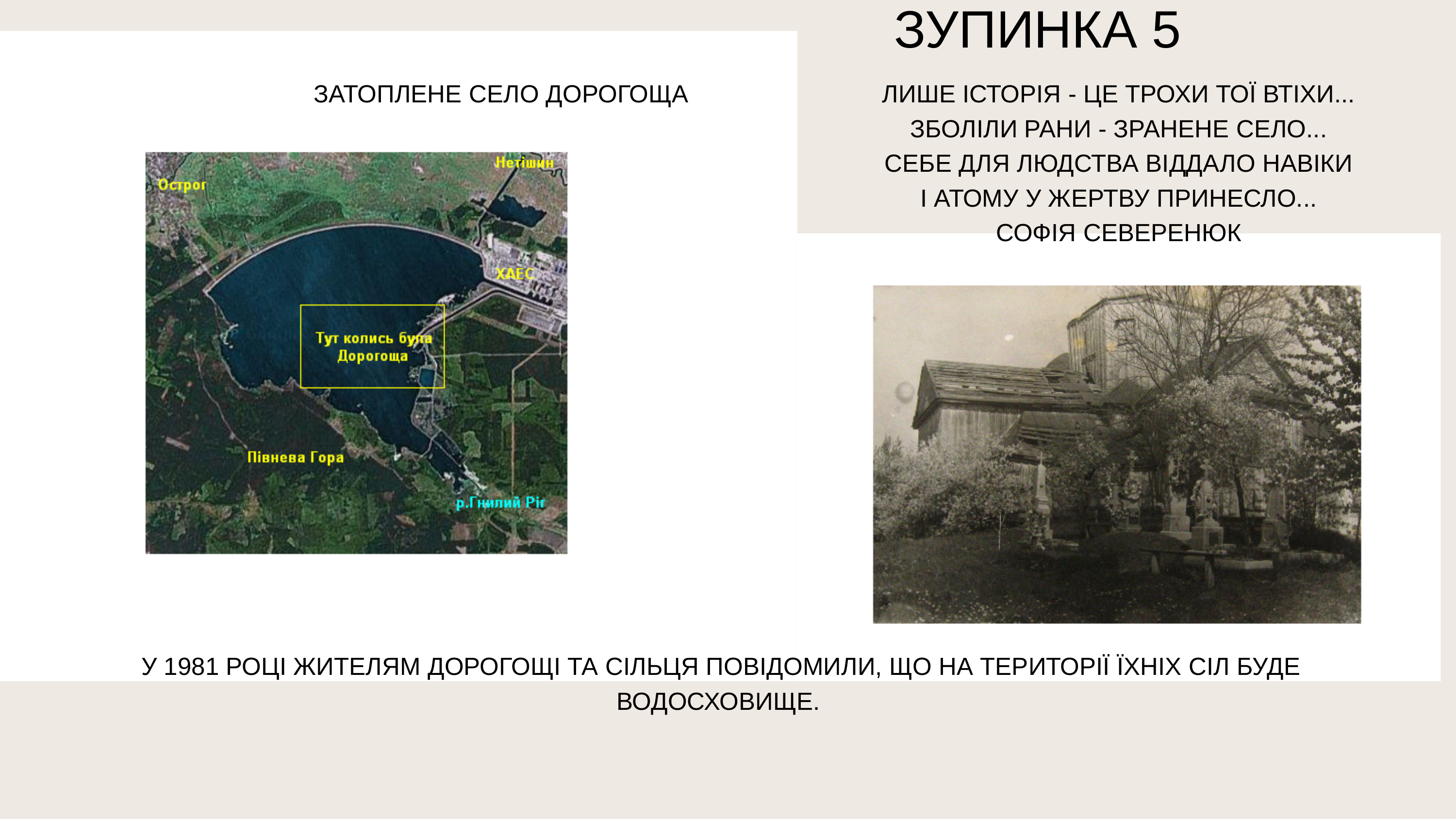

ЗУПИНКА 5

ЗАТОПЛЕНЕ СЕЛО ДОРОГОЩА
ЛИШЕ ІСТОРІЯ - ЦЕ ТРОХИ ТОЇ ВТІХИ...
ЗБОЛІЛИ РАНИ - ЗРАНЕНЕ СЕЛО...
СЕБЕ ДЛЯ ЛЮДСТВА ВІДДАЛО НАВІКИ
І АТОМУ У ЖЕРТВУ ПРИНЕСЛО...
СОФІЯ СЕВЕРЕНЮК

У 1981 РОЦІ ЖИТЕЛЯМ ДОРОГОЩІ ТА СІЛЬЦЯ ПОВІДОМИЛИ, ЩО НА ТЕРИТОРІЇ ЇХНІХ СІЛ БУДЕ ВОДОСХОВИЩЕ.